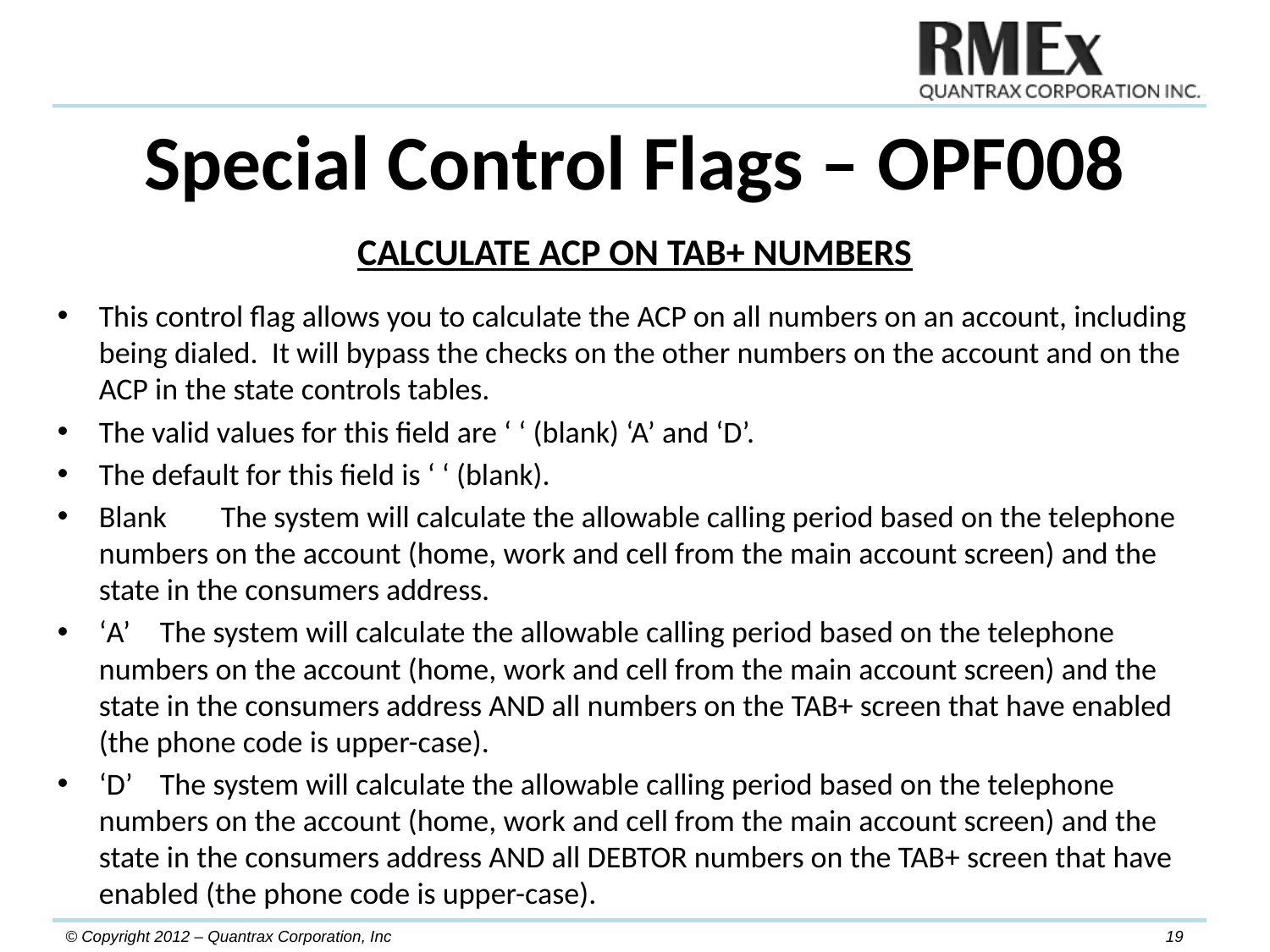

# Special Control Flags – OPF008
CALCULATE ACP ON TAB+ NUMBERS

This control flag allows you to calculate the ACP on all numbers on an account, including  being dialed.  It will bypass the checks on the other numbers on the account and on the ACP in the state controls tables.
The valid values for this field are ‘ ‘ (blank) ‘A’ and ‘D’.
The default for this field is ‘ ‘ (blank).
Blank 	The system will calculate the allowable calling period based on the telephone numbers on the account (home, work and cell from the main account screen) and the state in the consumers address.
‘A’ 		The system will calculate the allowable calling period based on the telephone numbers on the account (home, work and cell from the main account screen) and the state in the consumers address AND all numbers on the TAB+ screen that have enabled (the phone code is upper-case).
‘D’ 		The system will calculate the allowable calling period based on the telephone numbers on the account (home, work and cell from the main account screen) and the state in the consumers address AND all DEBTOR numbers on the TAB+ screen that have enabled (the phone code is upper-case).